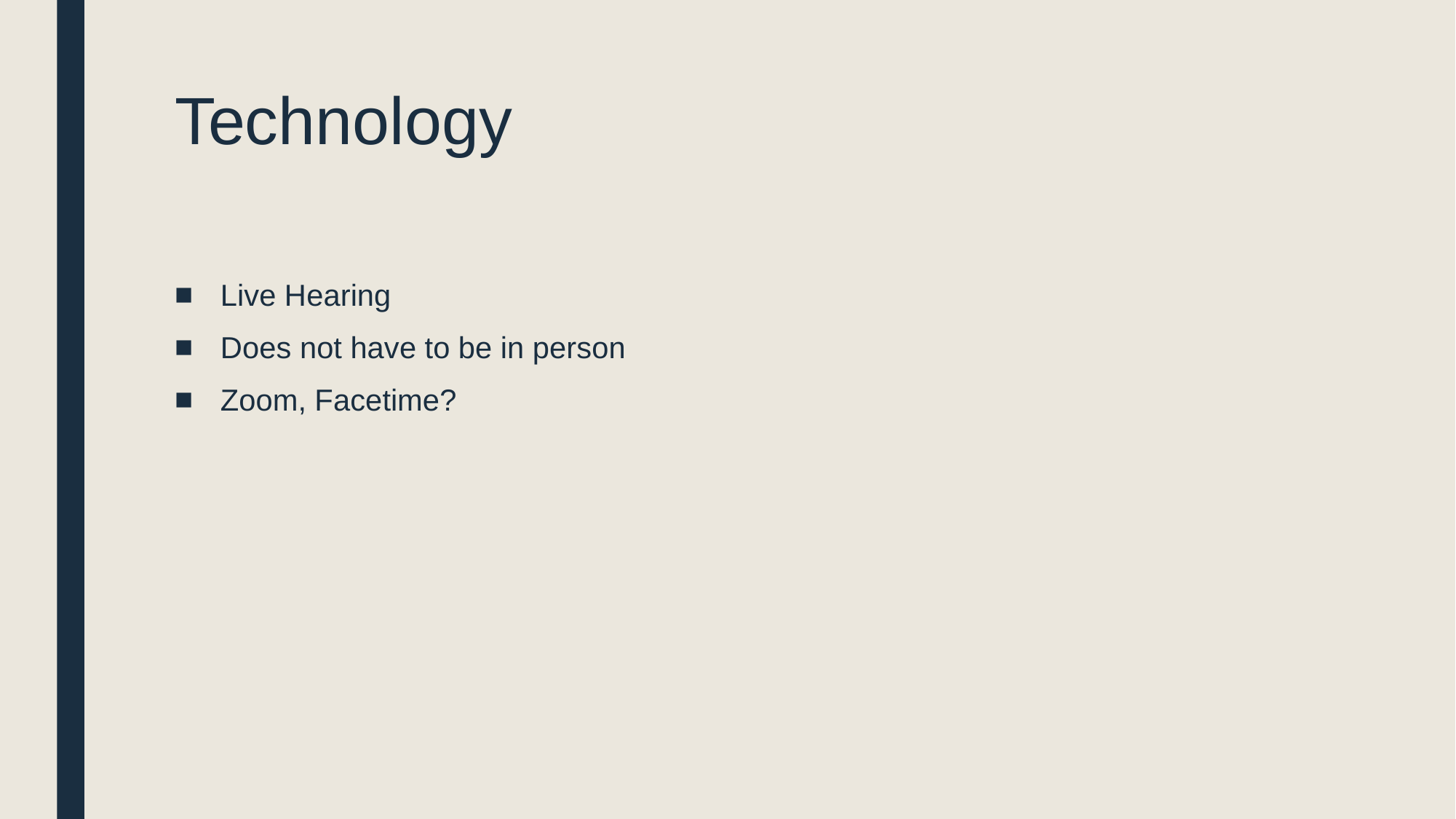

# Technology
Live Hearing
Does not have to be in person
Zoom, Facetime?